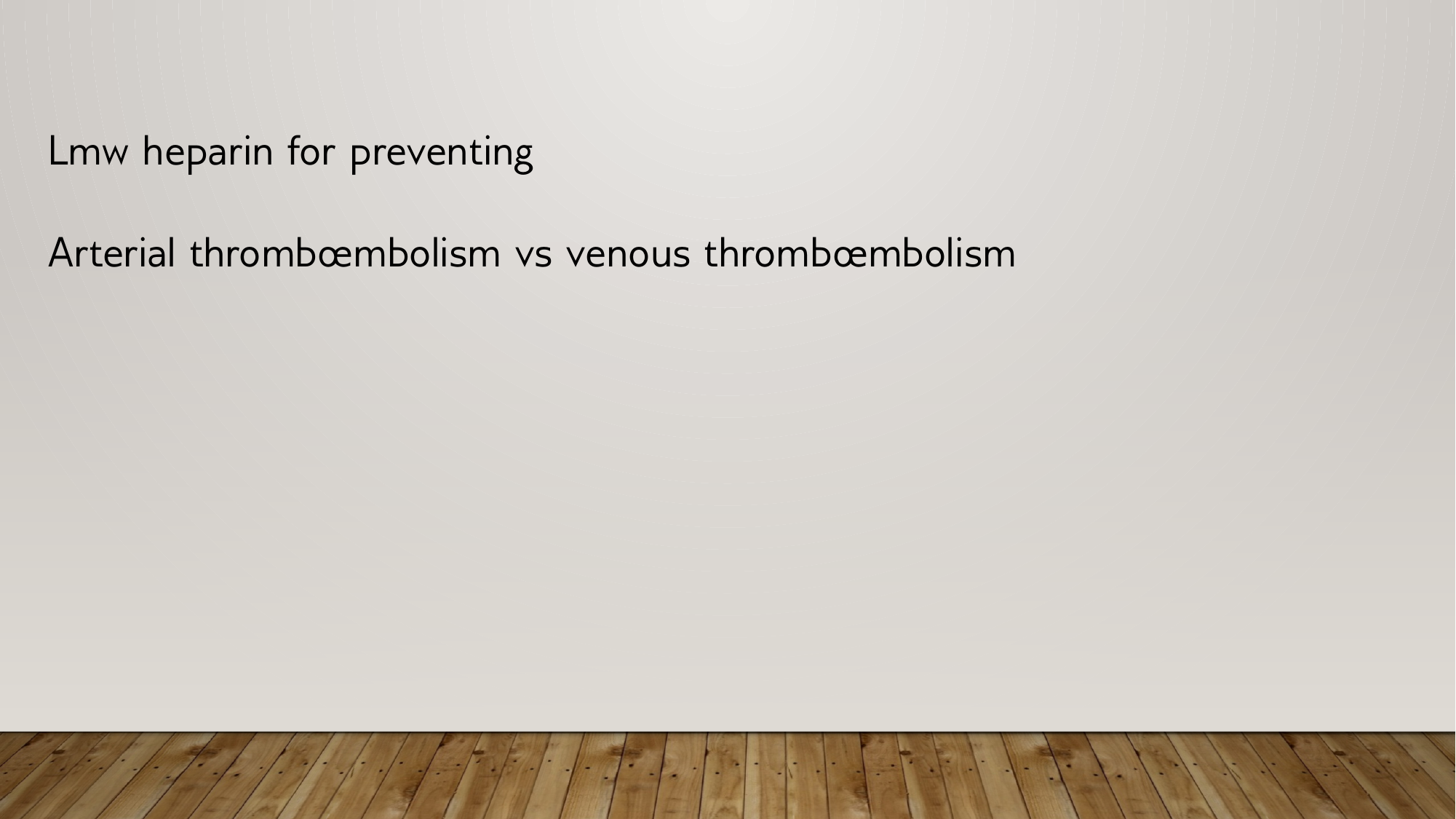

Lmw heparin for preventing

Arterial thromboembolism vs venous thromboembolism